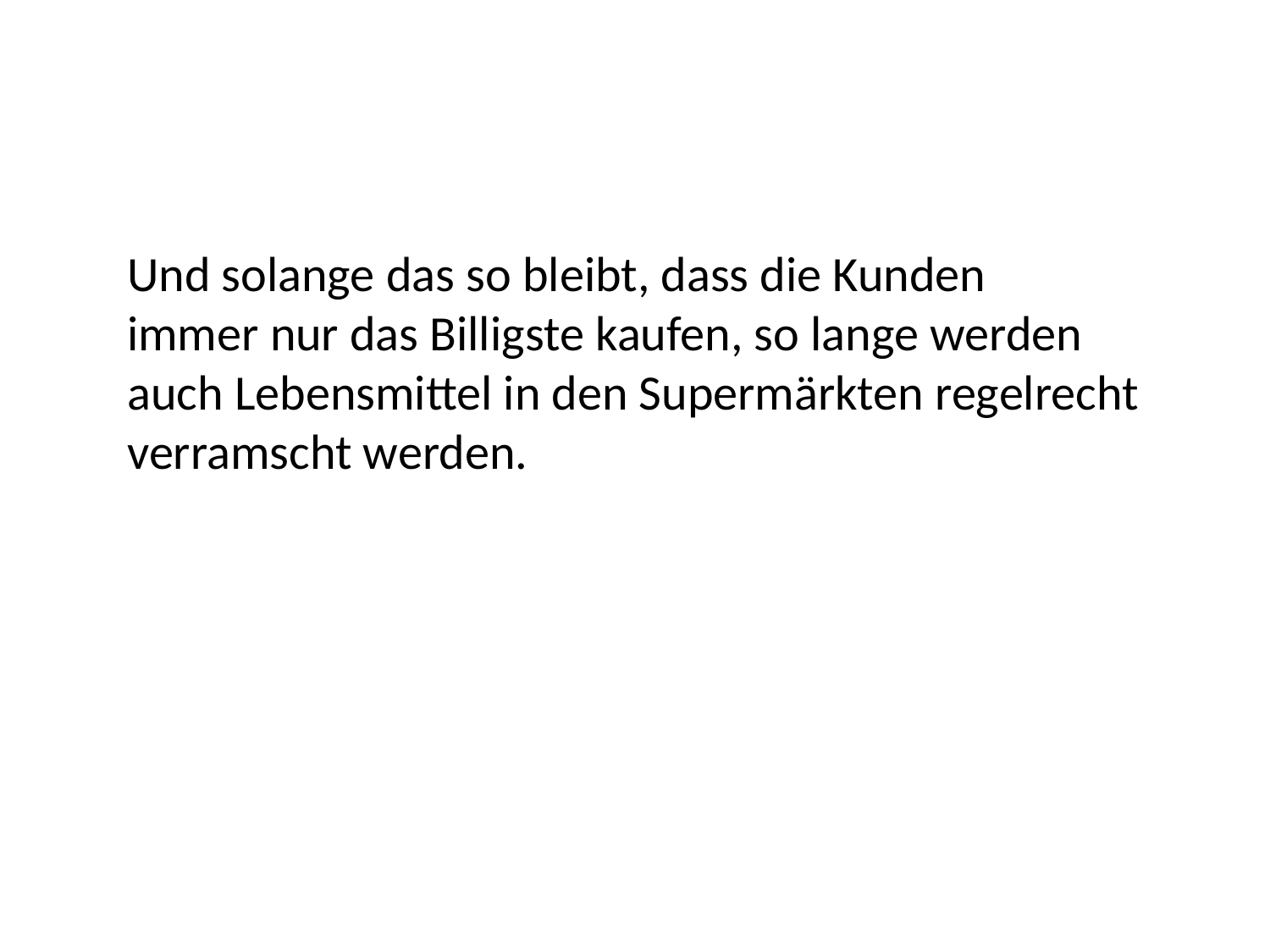

Und solange das so bleibt, dass die Kunden
immer nur das Billigste kaufen, so lange werden auch Lebensmittel in den Supermärkten regelrecht verramscht werden.